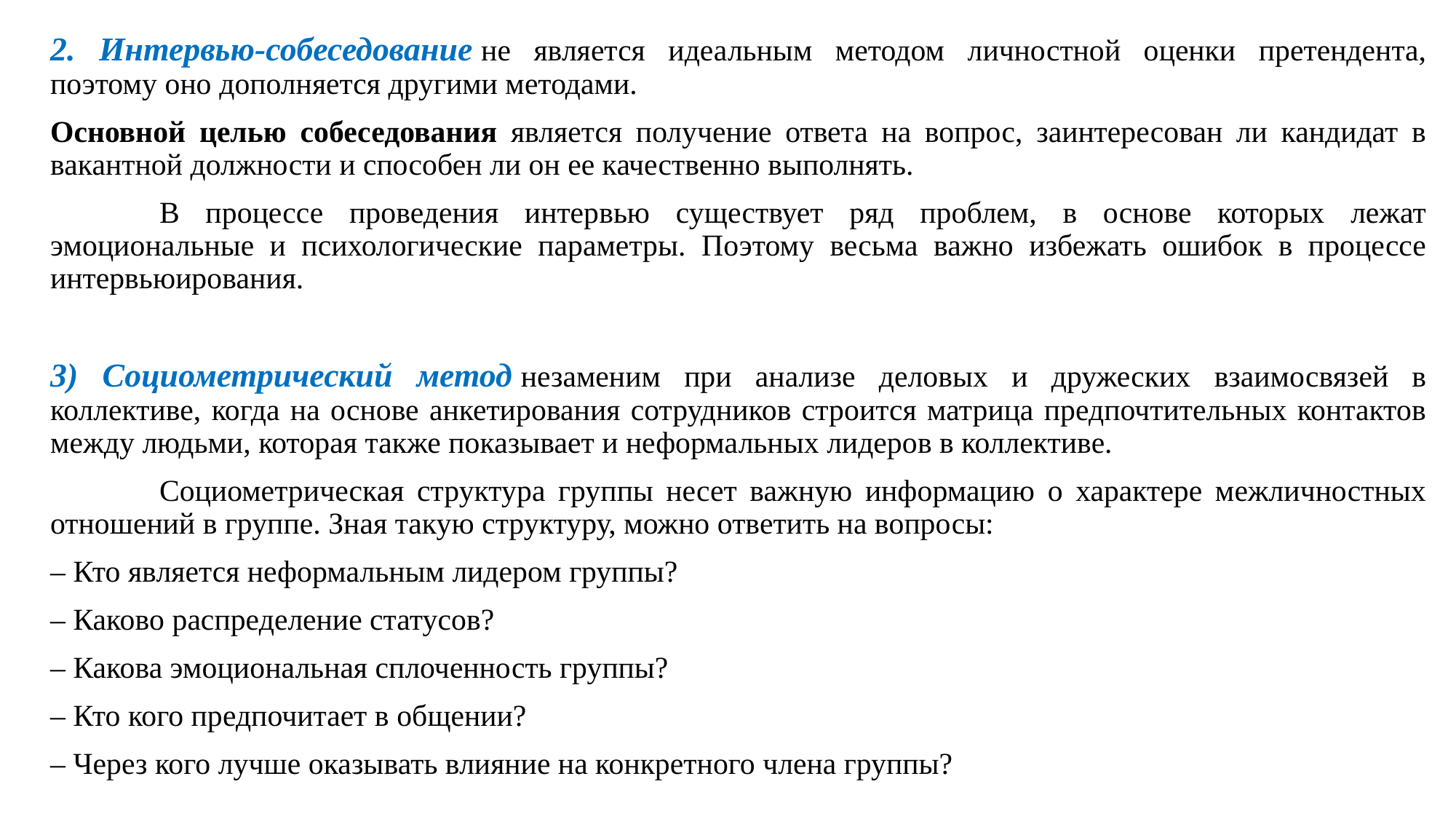

2. Интервью-собеседование не является идеальным методом личностной оценки претендента, поэтому оно дополняется другими методами.
Основной целью собеседования является получение ответа на вопрос, заинтересован ли кандидат в вакантной должности и способен ли он ее качественно выполнять.
	В процессе проведения интервью существует ряд проблем, в основе которых лежат эмоциональные и психологические параметры. Поэтому весьма важно избежать ошибок в процессе интервьюирования.

3) Социометрический метод незаменим при анализе деловых и дружеских взаимосвязей в коллективе, когда на основе анкетирования сотрудников строится матрица предпочтительных контактов между людьми, которая также показывает и неформальных лидеров в коллективе.
	Социометрическая структура группы несет важную информацию о характере межличностных отношений в группе. Зная такую структуру, можно ответить на вопросы:
– Кто является неформальным лидером группы?
– Каково распределение статусов?
– Какова эмоциональная сплоченность группы?
– Кто кого предпочитает в общении?
– Через кого лучше оказывать влияние на конкретного члена группы?